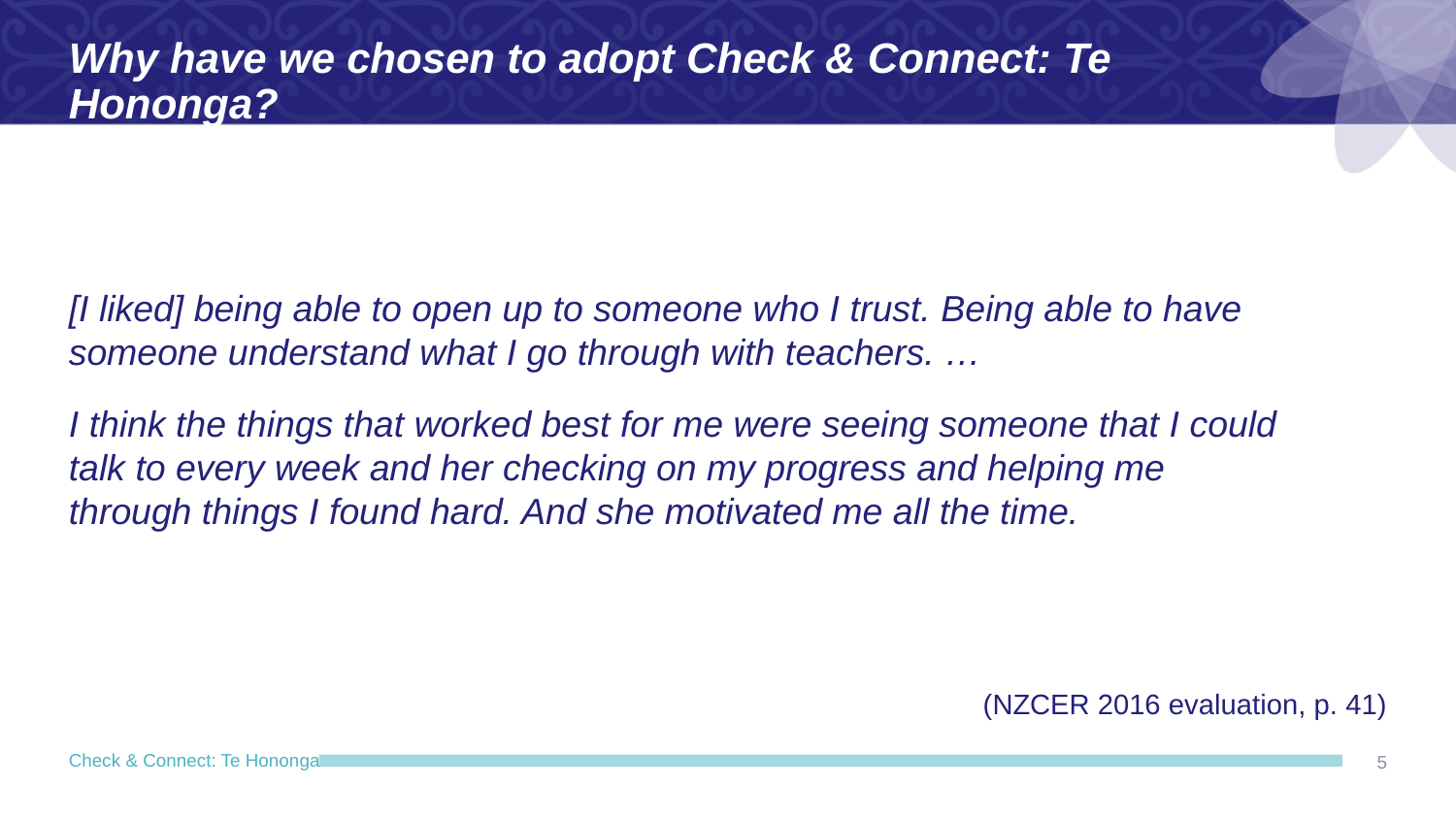

Why have we chosen to adopt Check & Connect: Te Hononga?
[I liked] being able to open up to someone who I trust. Being able to have someone understand what I go through with teachers. …
I think the things that worked best for me were seeing someone that I could talk to every week and her checking on my progress and helping me through things I found hard. And she motivated me all the time.
(NZCER 2016 evaluation, p. 41)
5